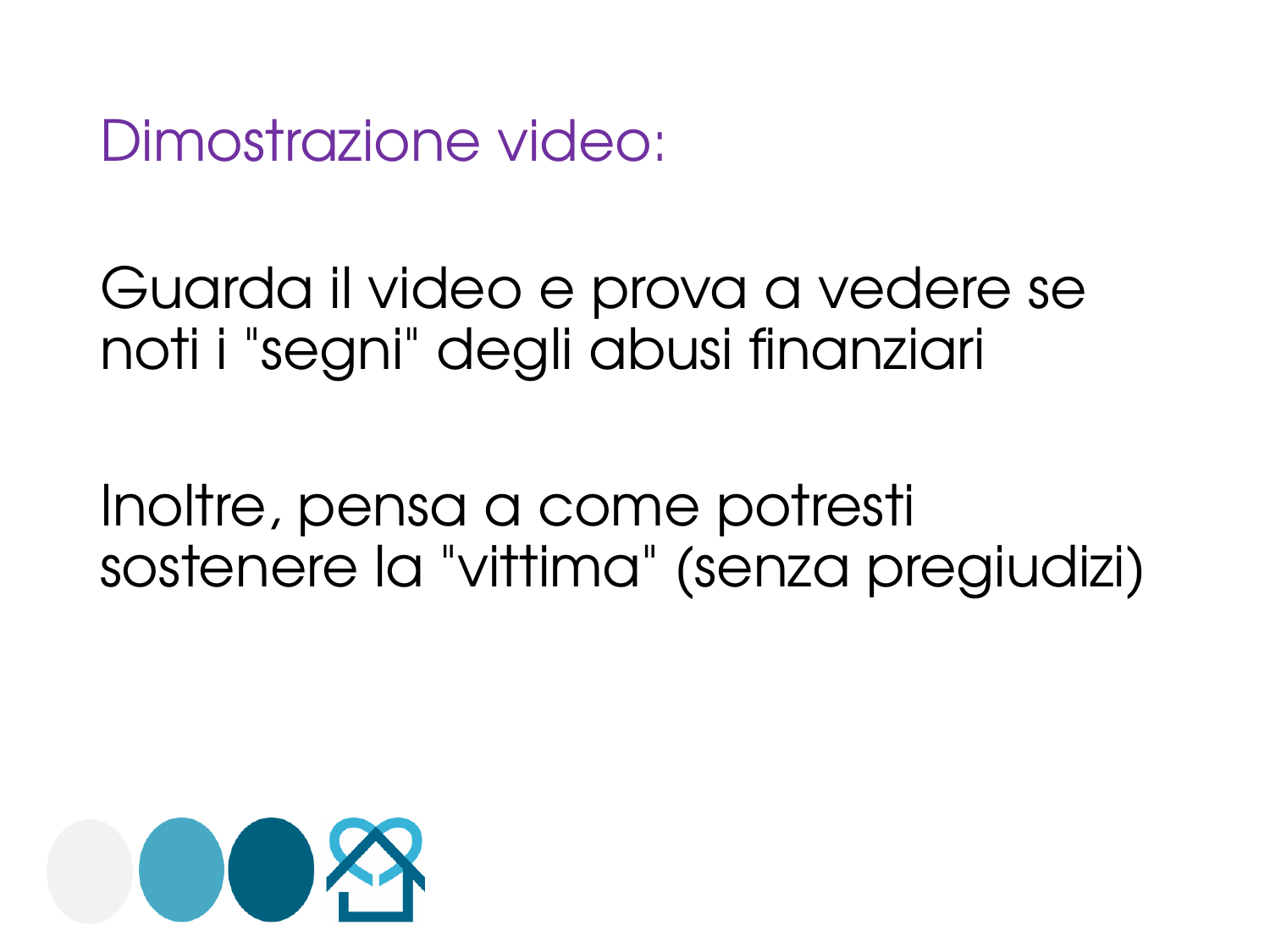

# Dimostrazione video:
Guarda il video e prova a vedere se noti i "segni" degli abusi finanziari

Inoltre, pensa a come potresti sostenere la "vittima" (senza pregiudizi)